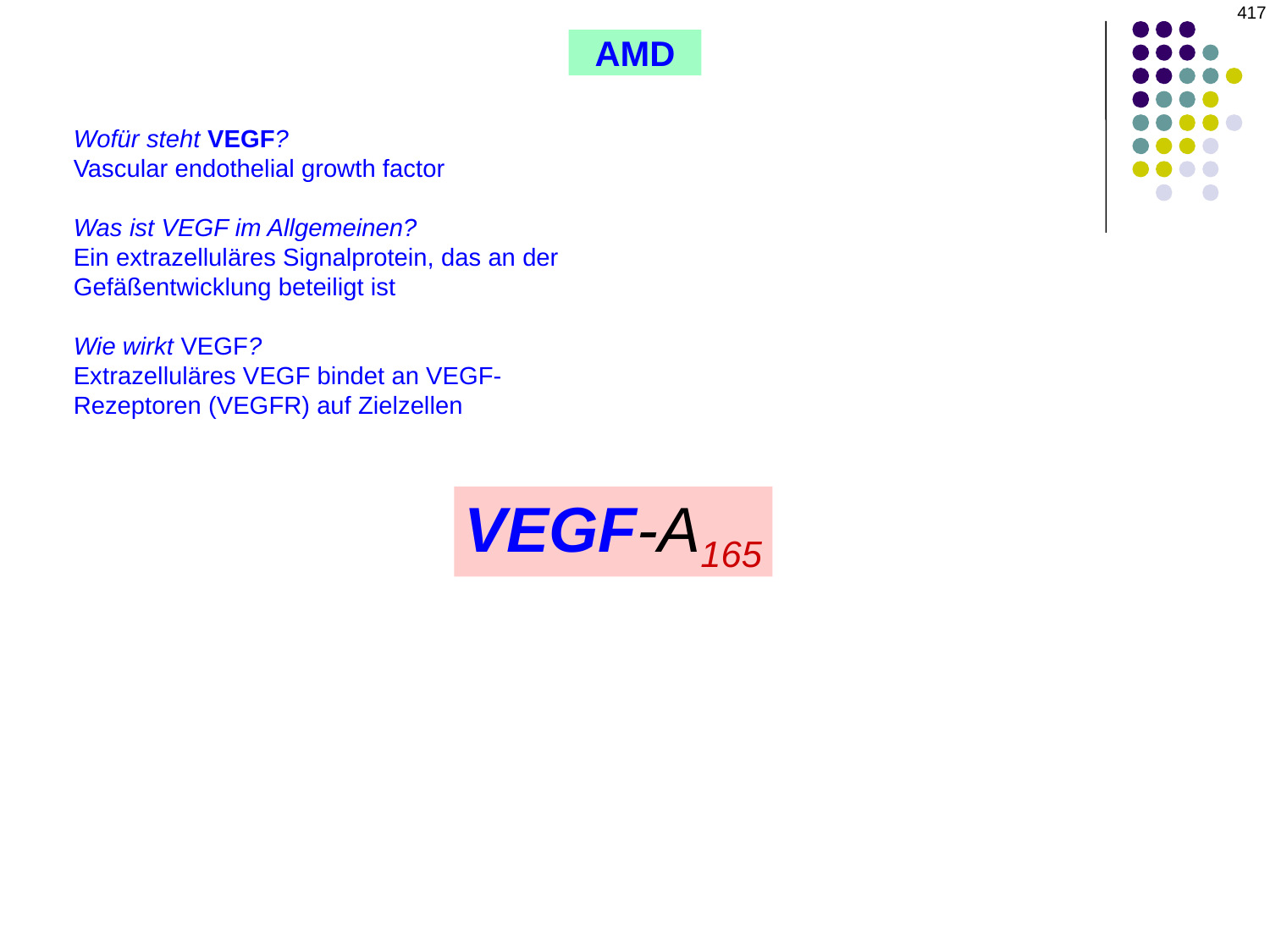

417
AMD
Wofür steht VEGF?
Vascular endothelial growth factor

Was ist VEGF im Allgemeinen?
Ein extrazelluläres Signalprotein, das an der Gefäßentwicklung beteiligt ist

Wie wirkt VEGF?
Extrazelluläres VEGF bindet an VEGF-Rezeptoren (VEGFR) auf Zielzellen

VEGF-A165